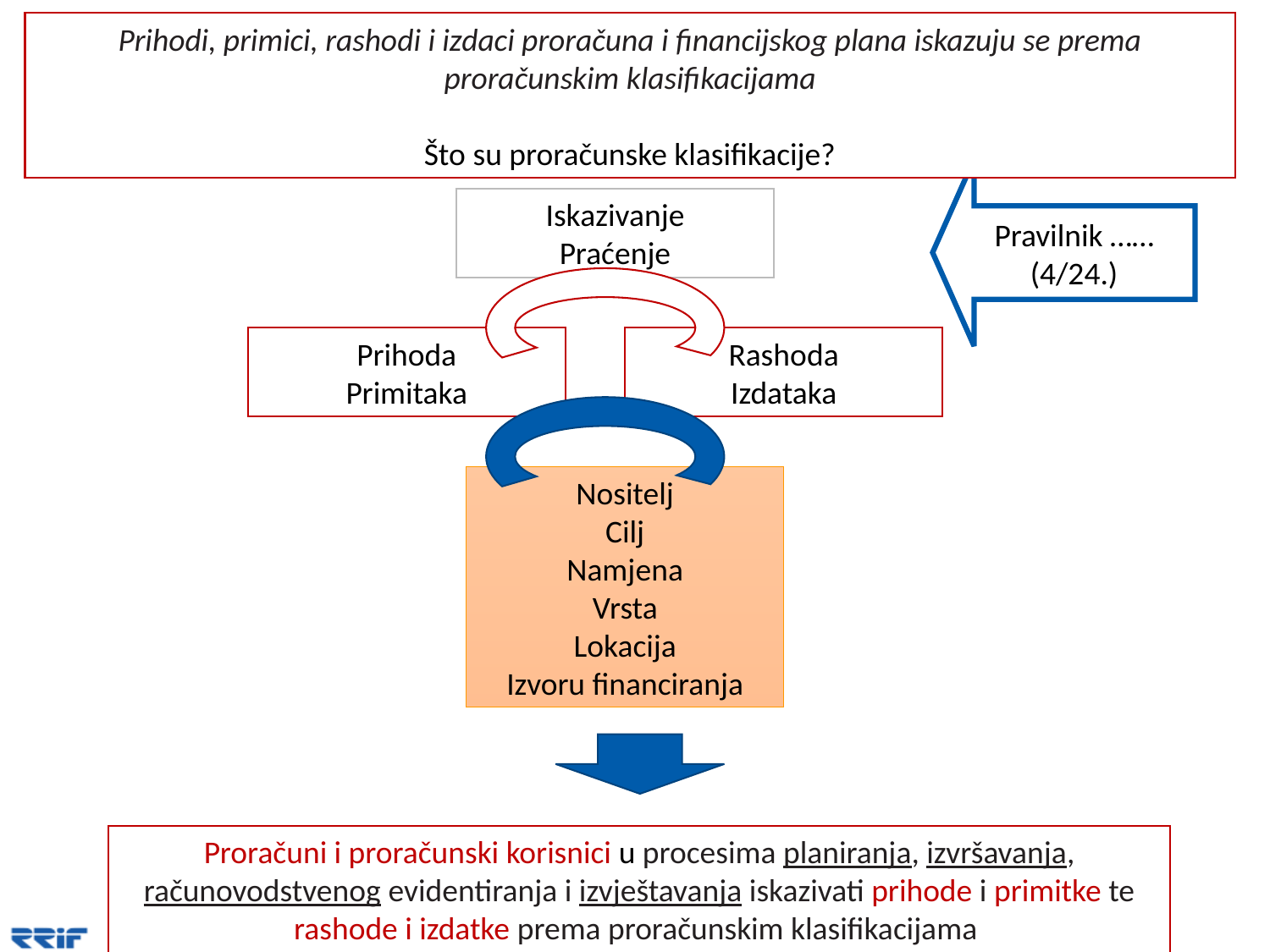

Prihodi, primici, rashodi i izdaci proračuna i financijskog plana iskazuju se prema proračunskim klasifikacijama

Što su proračunske klasifikacije?
Pravilnik …… (4/24.)
Iskazivanje
Praćenje

Prihoda
Primitaka
Rashoda
Izdataka

Nositelj
Cilj
Namjena
Vrsta
Lokacija
Izvoru financiranja

Proračuni i proračunski korisnici u procesima planiranja, izvršavanja, računovodstvenog evidentiranja i izvještavanja iskazivati prihode i primitke te rashode i izdatke prema proračunskim klasifikacijama